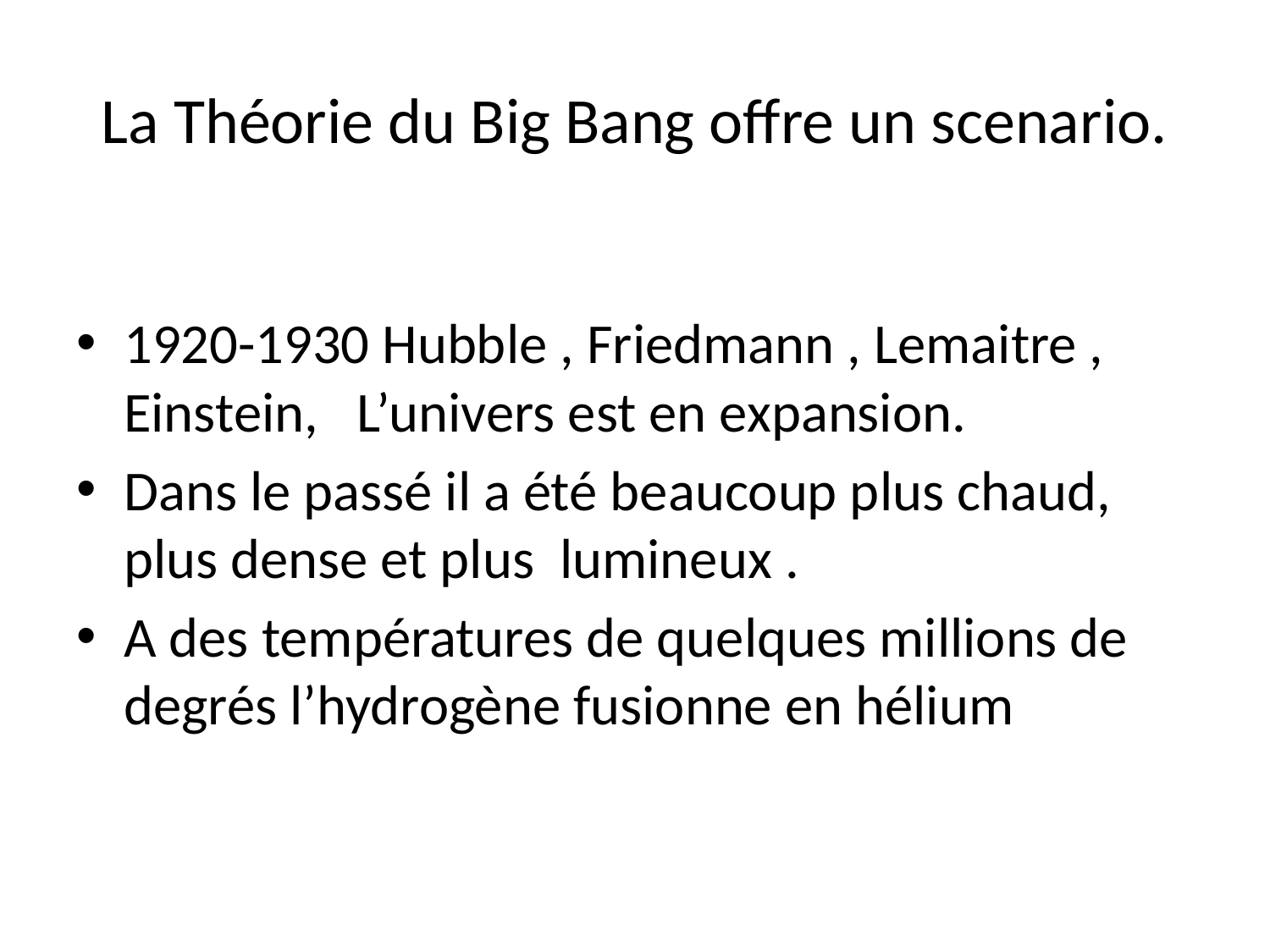

# La Théorie du Big Bang offre un scenario.

1920-1930 Hubble , Friedmann , Lemaitre , Einstein,   L’univers est en expansion.
Dans le passé il a été beaucoup plus chaud, plus dense et plus  lumineux .
A des températures de quelques millions de degrés l’hydrogène fusionne en hélium